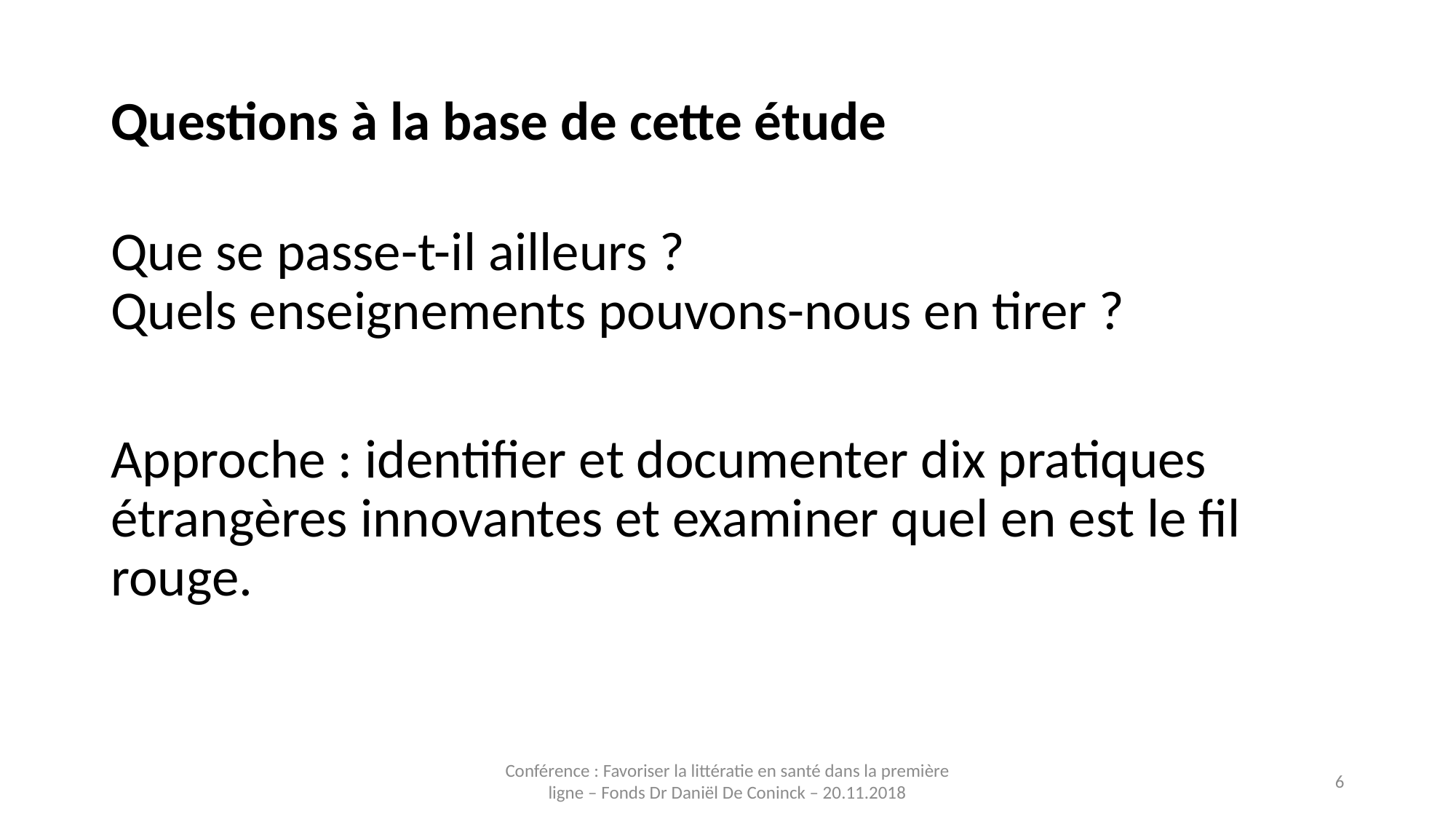

# Questions à la base de cette étude
Que se passe-t-il ailleurs ?
Quels enseignements pouvons-nous en tirer ?

Approche : identifier et documenter dix pratiques étrangères innovantes et examiner quel en est le fil rouge.
Conférence : Favoriser la littératie en santé dans la première ligne – Fonds Dr Daniël De Coninck – 20.11.2018
6